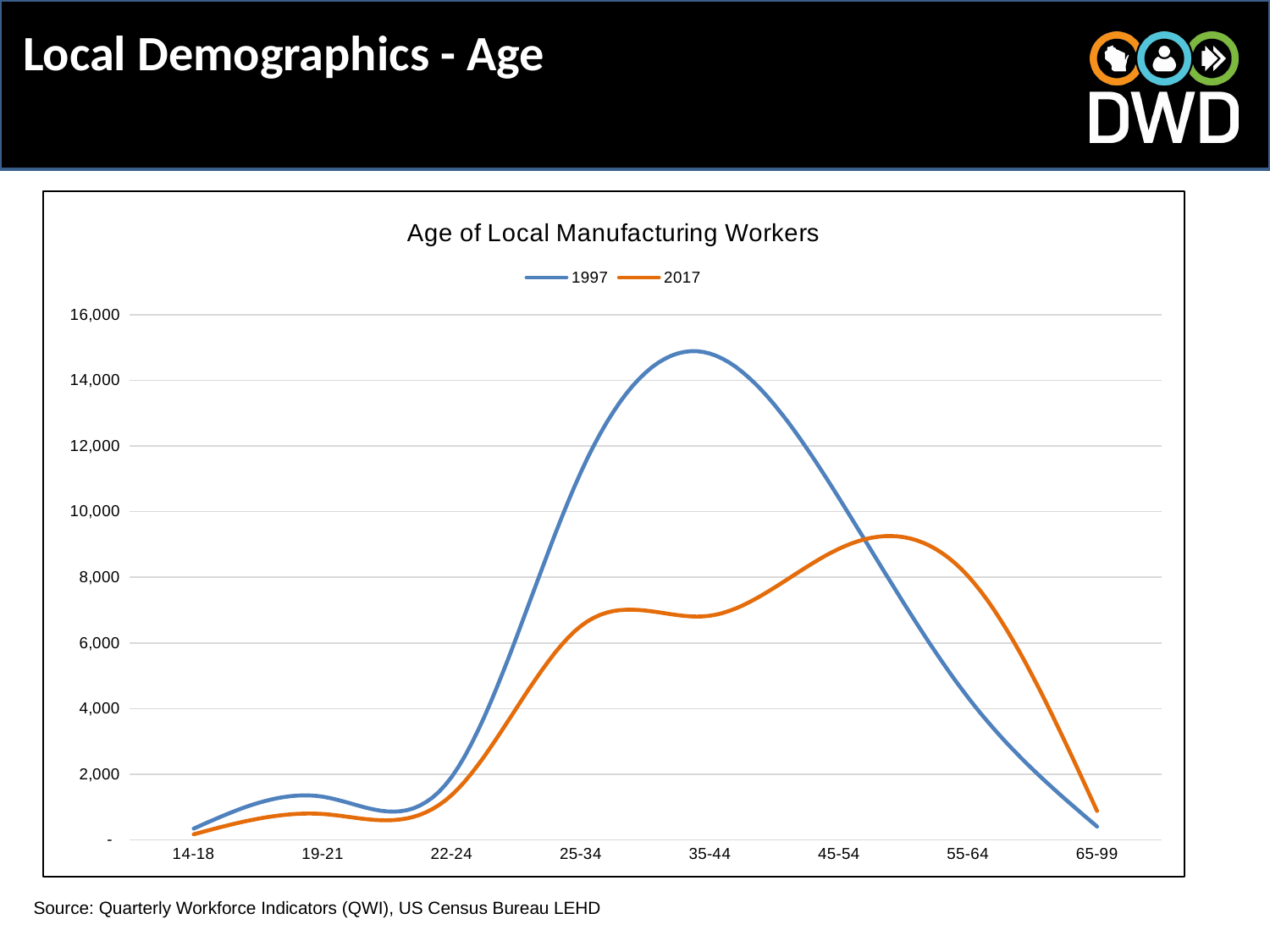

# Local Demographics - Age

### Chart: Age of Local Manufacturing Workers

| Category | 1997 | 2017 |
|---|---|---|
| 14-18 | 341.0 | 168.25 |
| 19-21 | 1314.0 | 787.0 |
| 22-24 | 1923.0 | 1367.75 |
| 25-34 | 11202.5 | 6515.0 |
| 35-44 | 14819.0 | 6828.5 |
| 45-54 | 10416.25 | 8870.0 |
| 55-64 | 4338.75 | 8039.25 |
| 65-99 | 403.75 | 878.75 |
Source: Quarterly Workforce Indicators (QWI), US Census Bureau LEHD